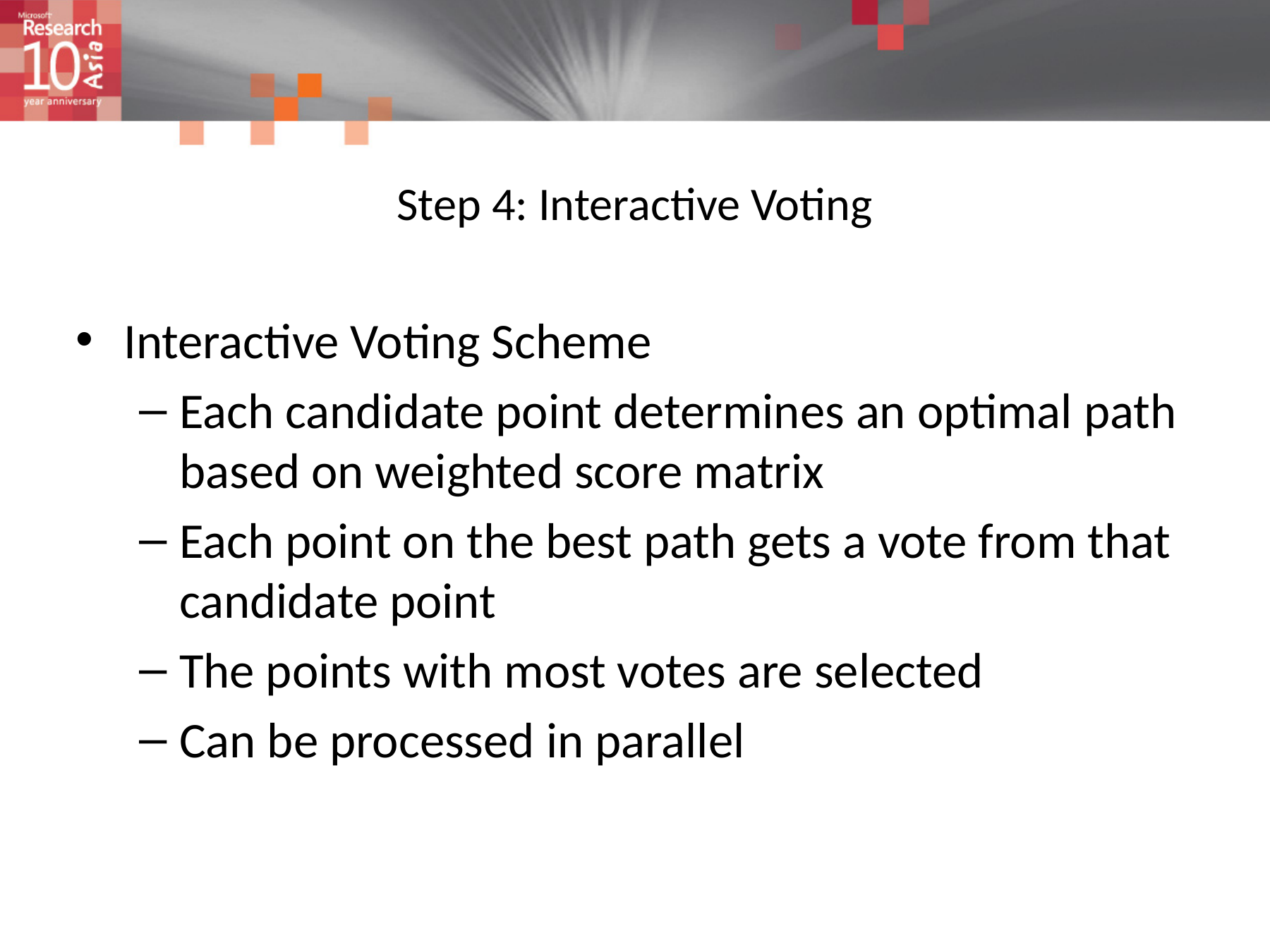

# Step 4: Interactive Voting
Interactive Voting Scheme
Each candidate point determines an optimal path based on weighted score matrix
Each point on the best path gets a vote from that candidate point
The points with most votes are selected
Can be processed in parallel